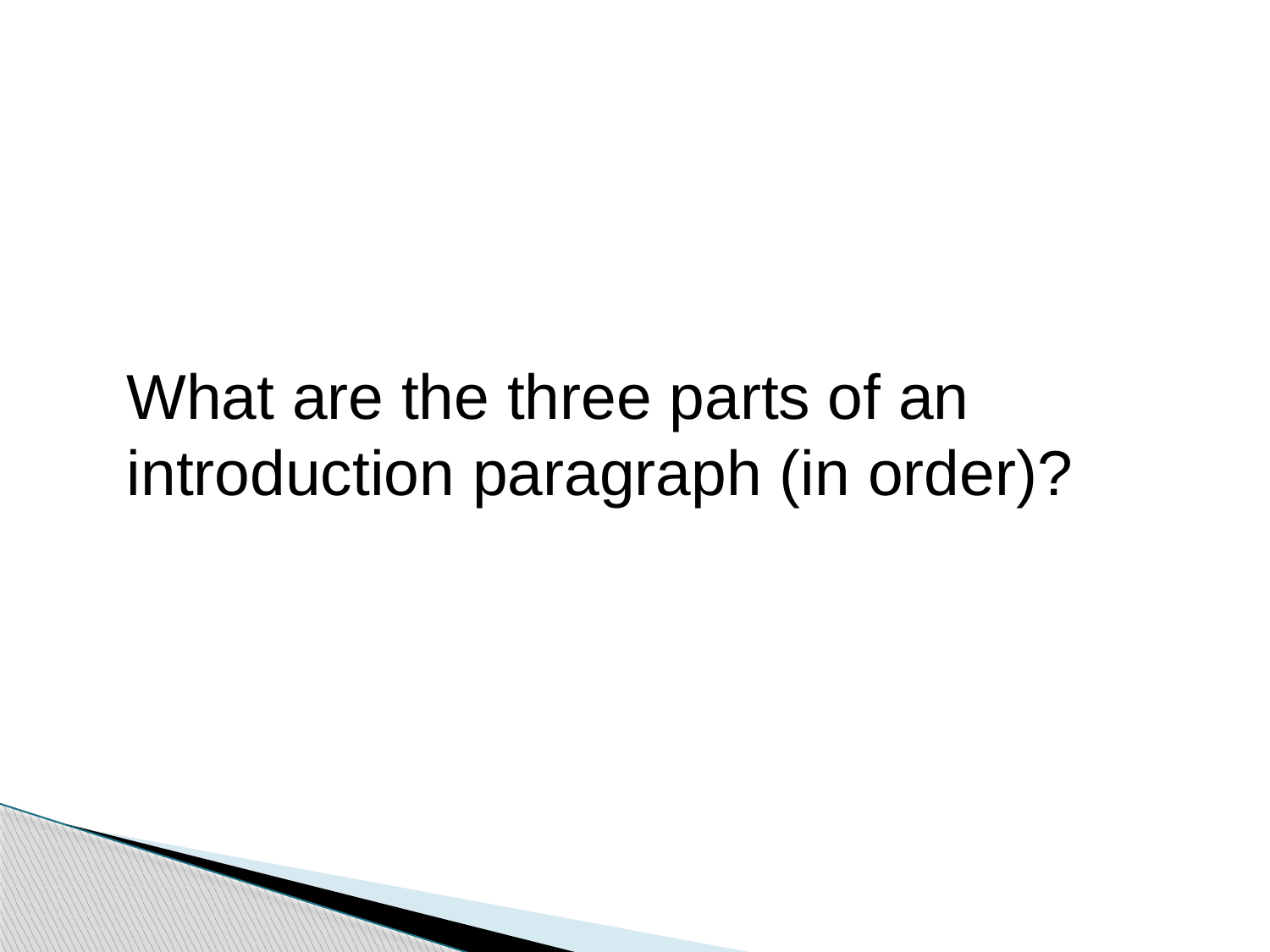

What are the three parts of an introduction paragraph (in order)?